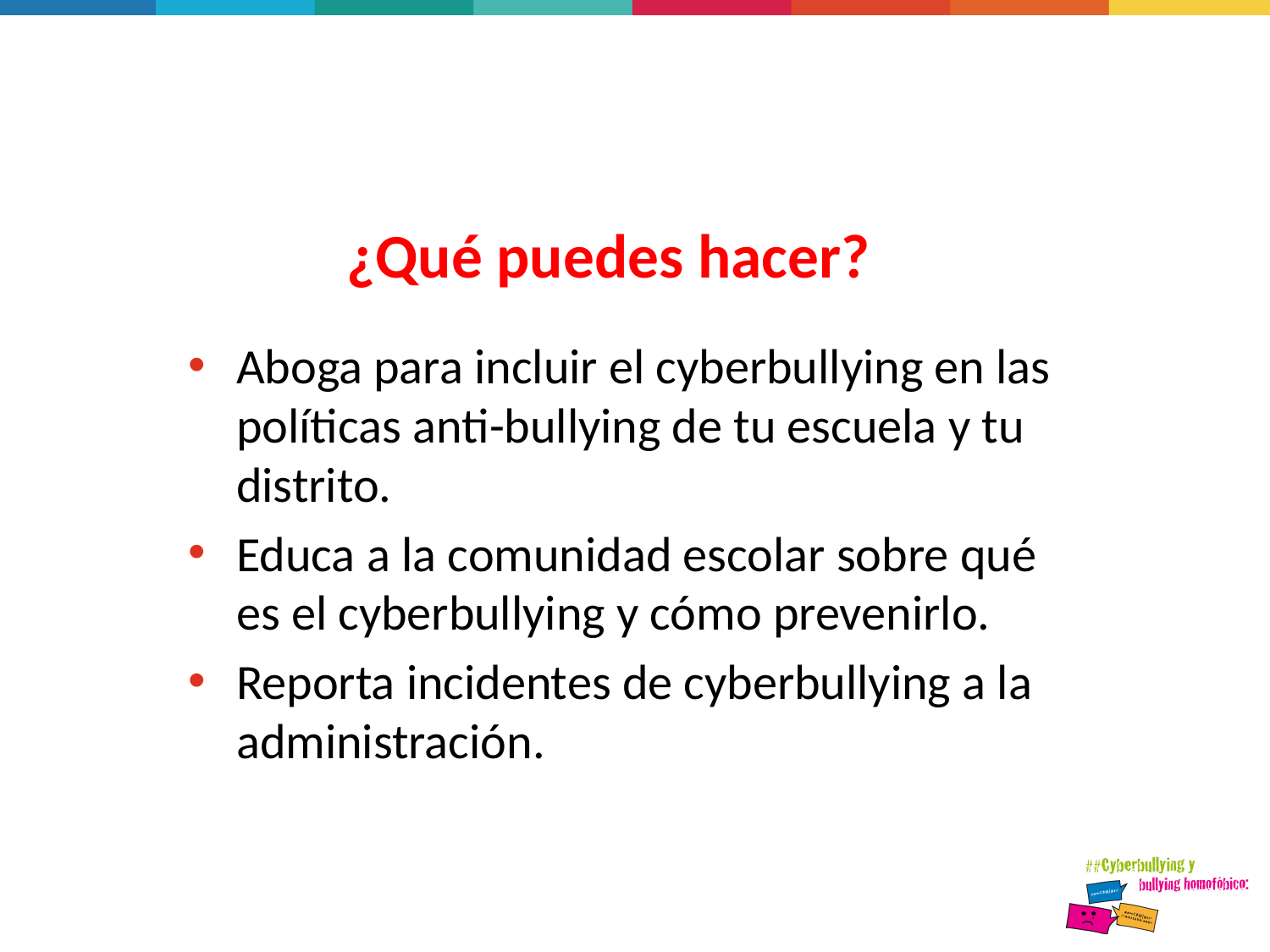

# ¿Qué puedes hacer?
Aboga para incluir el cyberbullying en las políticas anti-bullying de tu escuela y tu distrito.
Educa a la comunidad escolar sobre qué es el cyberbullying y cómo prevenirlo.
Reporta incidentes de cyberbullying a la administración.